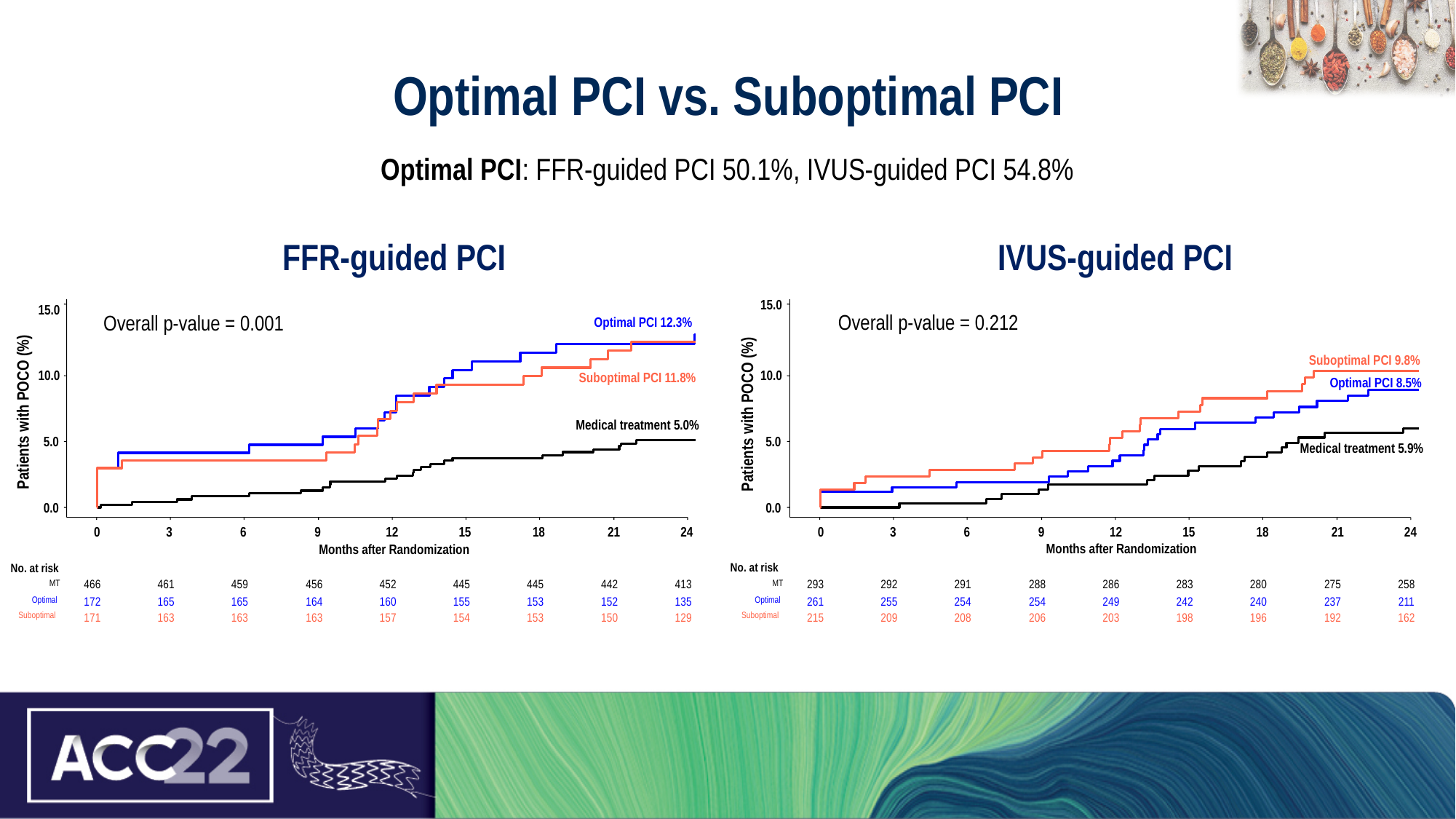

# Optimal PCI vs. Suboptimal PCI
Optimal PCI: FFR-guided PCI 50.1%, IVUS-guided PCI 54.8%
FFR-guided PCI
IVUS-guided PCI
15.0

15.0
Overall p-value = 0.212
Overall p-value = 0.001

Optimal PCI 12.3%

Suboptimal PCI 9.8%
Suboptimal PCI 11.8%
10.0
10.0
Optimal PCI 8.5%

Patients with POCO (%)
Patients with POCO (%)
Medical treatment 5.0%

5.0
5.0
Medical treatment 5.9%

0.0
0.0

0
3
6
9
12
15
18
21
24
0
3
6
9
12
15
18
21
24
Months after Randomization
Months after Randomization
No. at risk
No. at risk
466
461
459
456
452
445
445
442
413
293
292
291
288
286
283
280
275
258
MT
MT
Optimal
172
165
165
164
160
155
153
152
135
Optimal
261
255
254
254
249
242
240
237
211
Suboptimal
171
163
163
163
157
154
153
150
129
Suboptimal
215
209
208
206
203
198
196
192
162